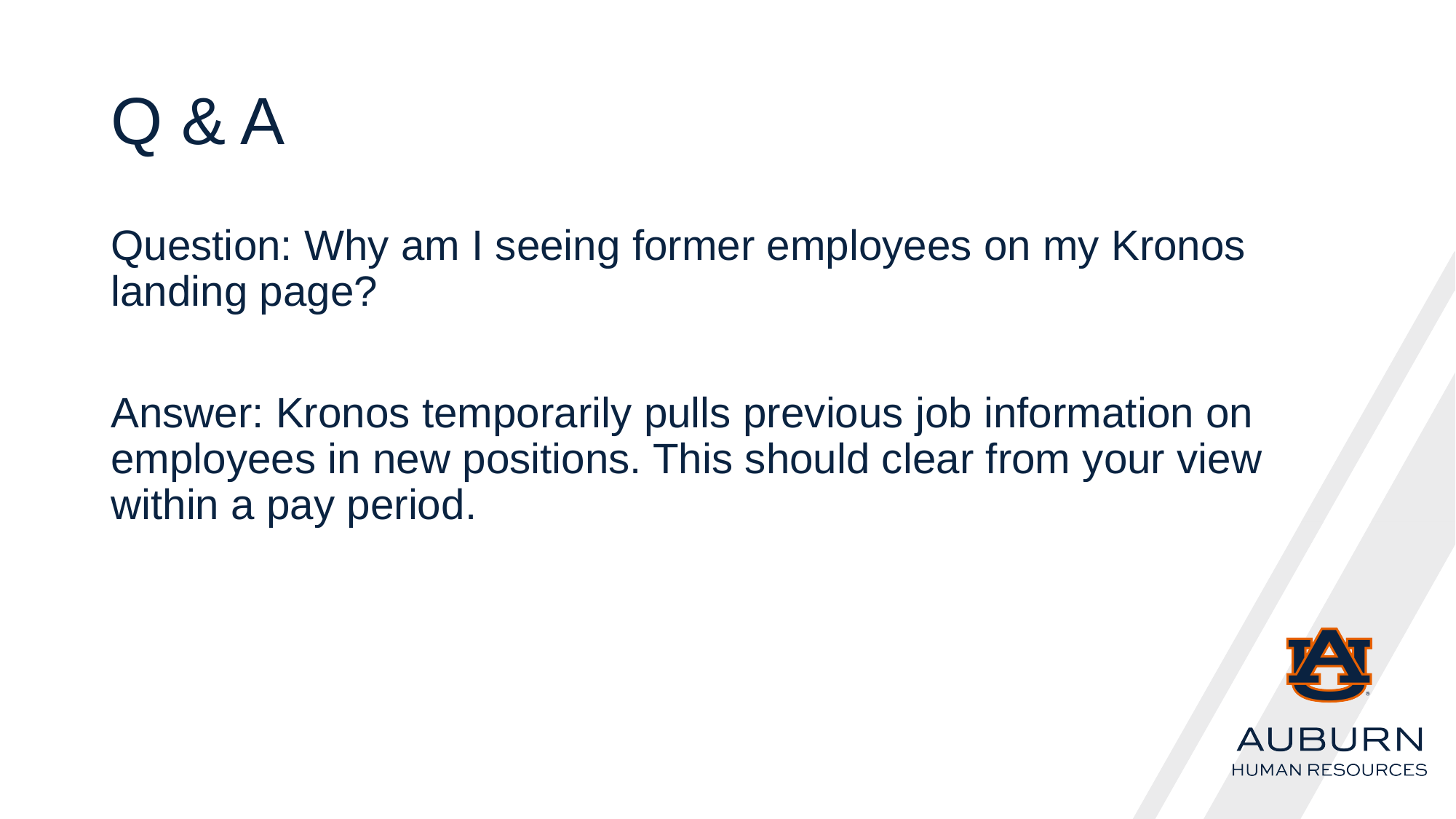

# Q & A
Question: Why am I seeing former employees on my Kronos landing page?

Answer: Kronos temporarily pulls previous job information on employees in new positions. This should clear from your view within a pay period.